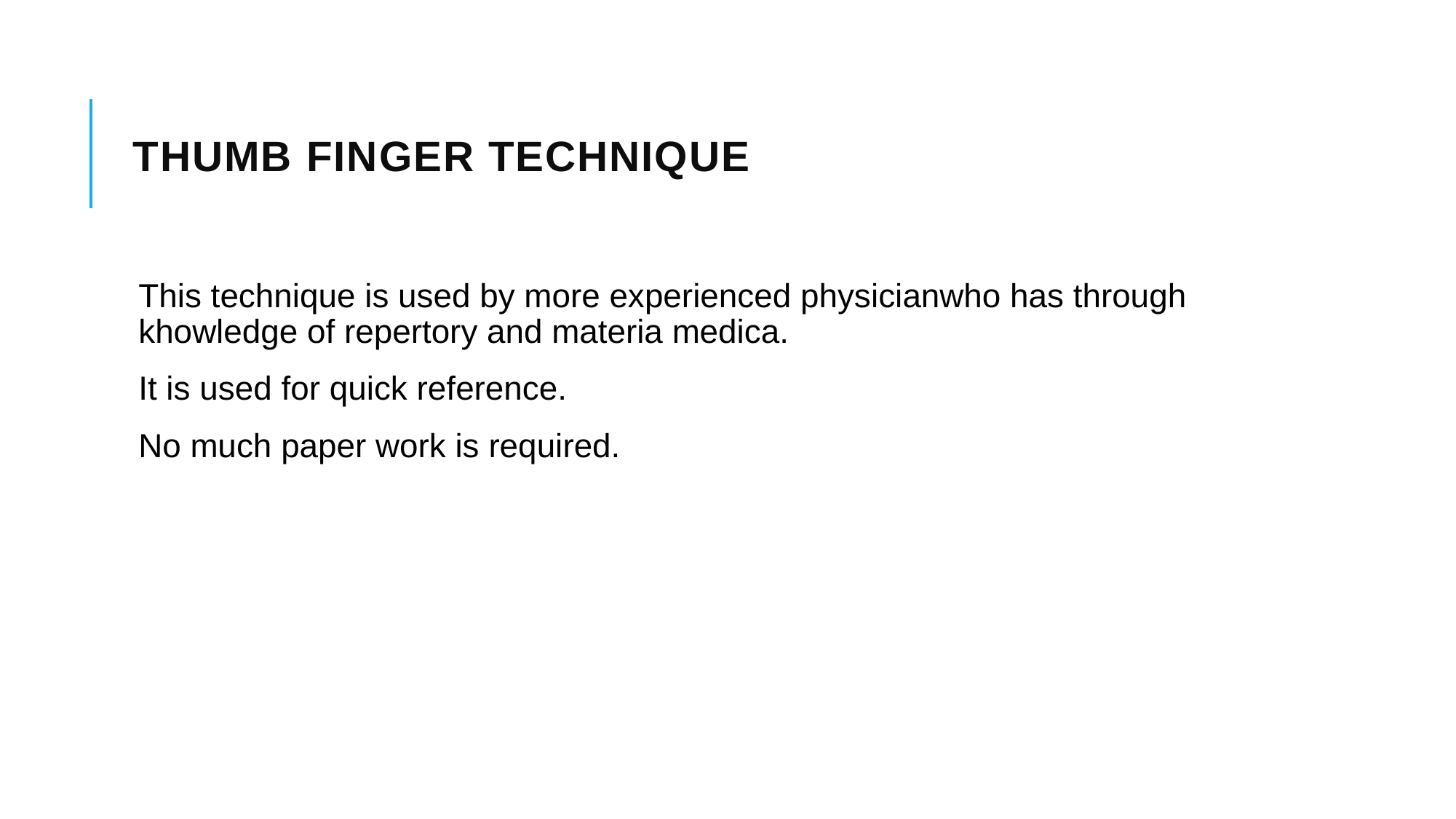

# Thumb Finger Technique
This technique is used by more experienced physicianwho has through khowledge of repertory and materia medica.
It is used for quick reference.
No much paper work is required.